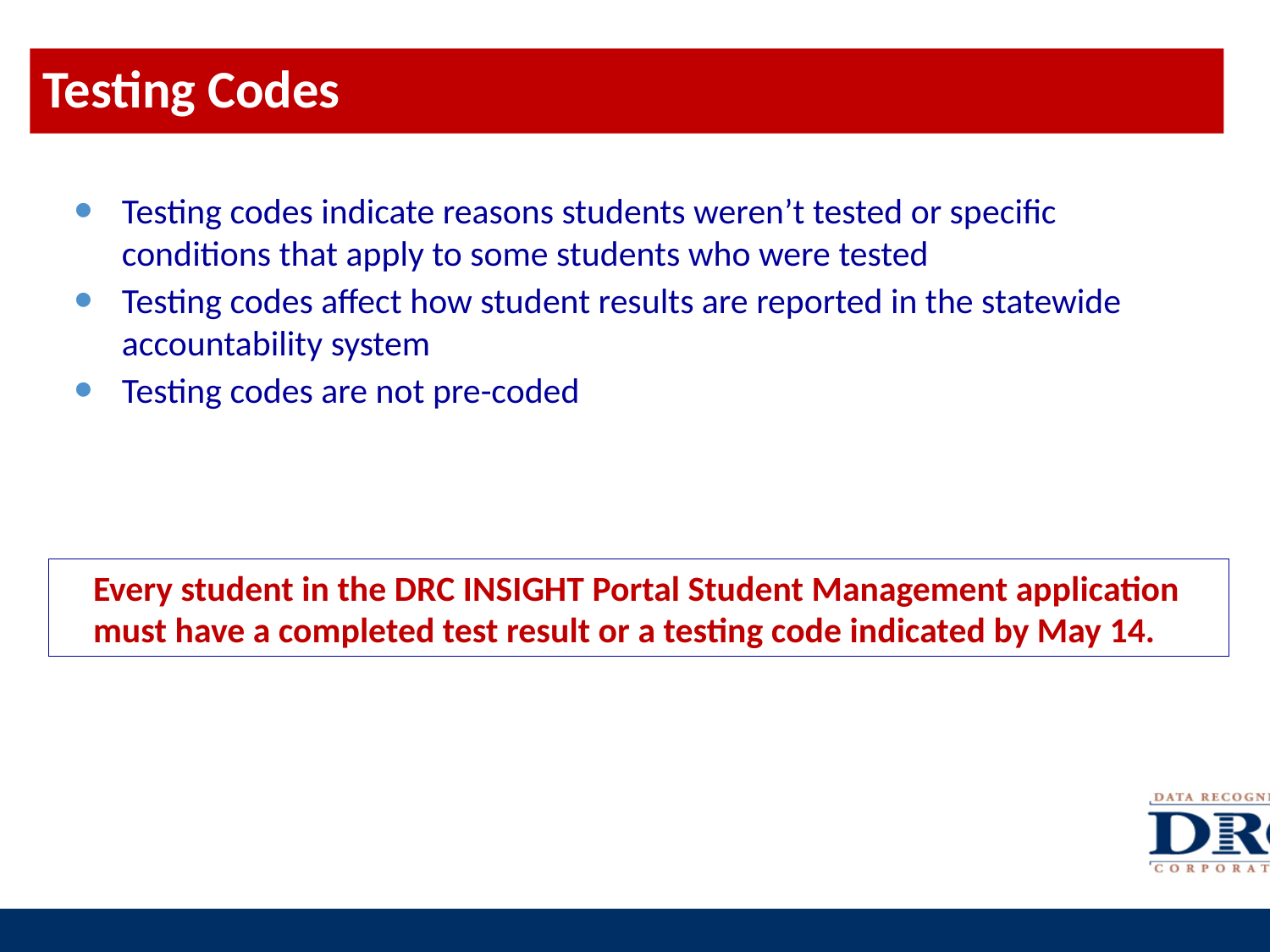

# Testing Codes
Testing codes indicate reasons students weren’t tested or specific conditions that apply to some students who were tested
Testing codes affect how student results are reported in the statewide accountability system
Testing codes are not pre-coded

Every student in the DRC INSIGHT Portal Student Management application must have a completed test result or a testing code indicated by May 14.
27
27